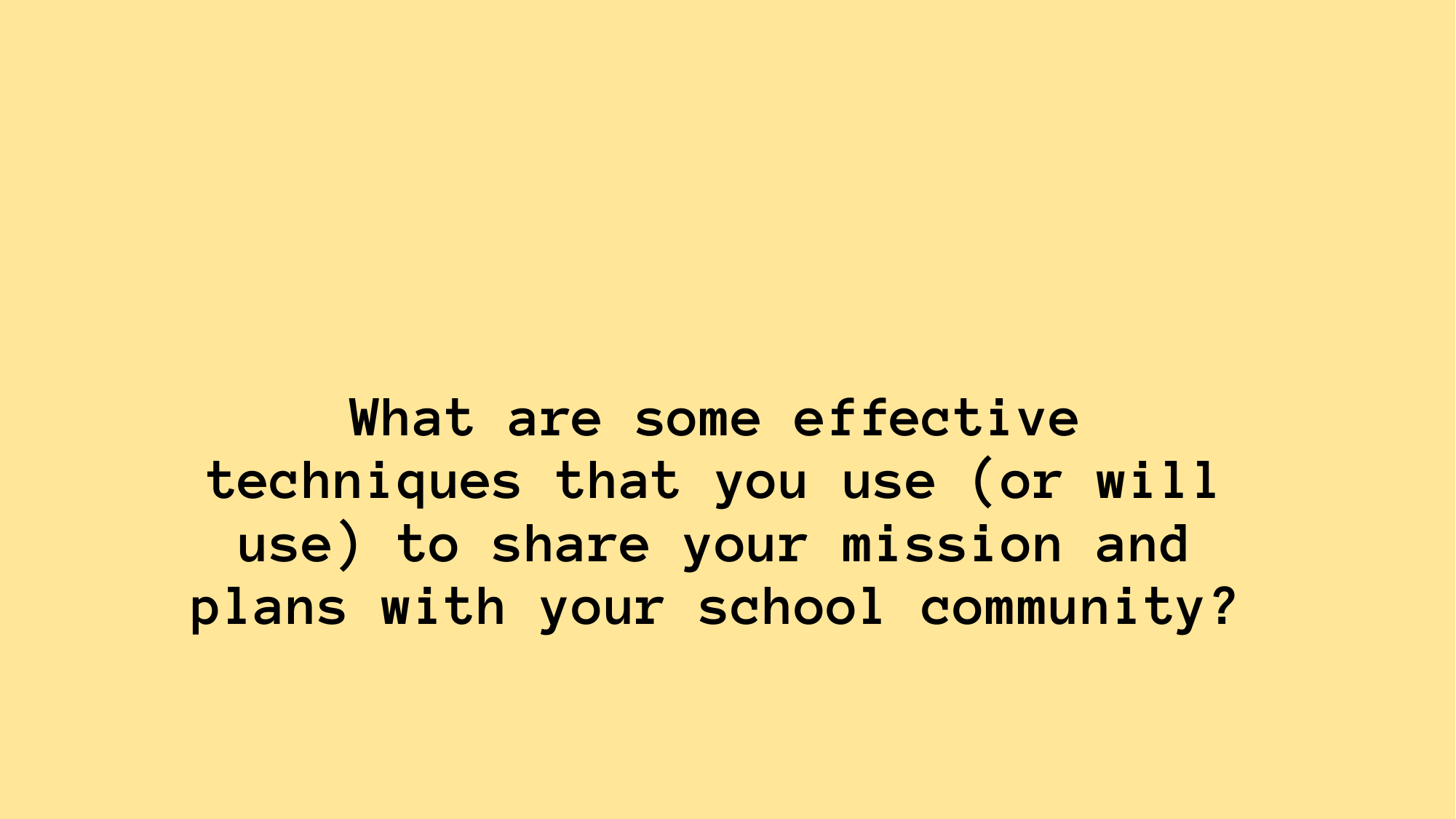

# What are some effective techniques that you use (or will use) to share your mission and plans with your school community?